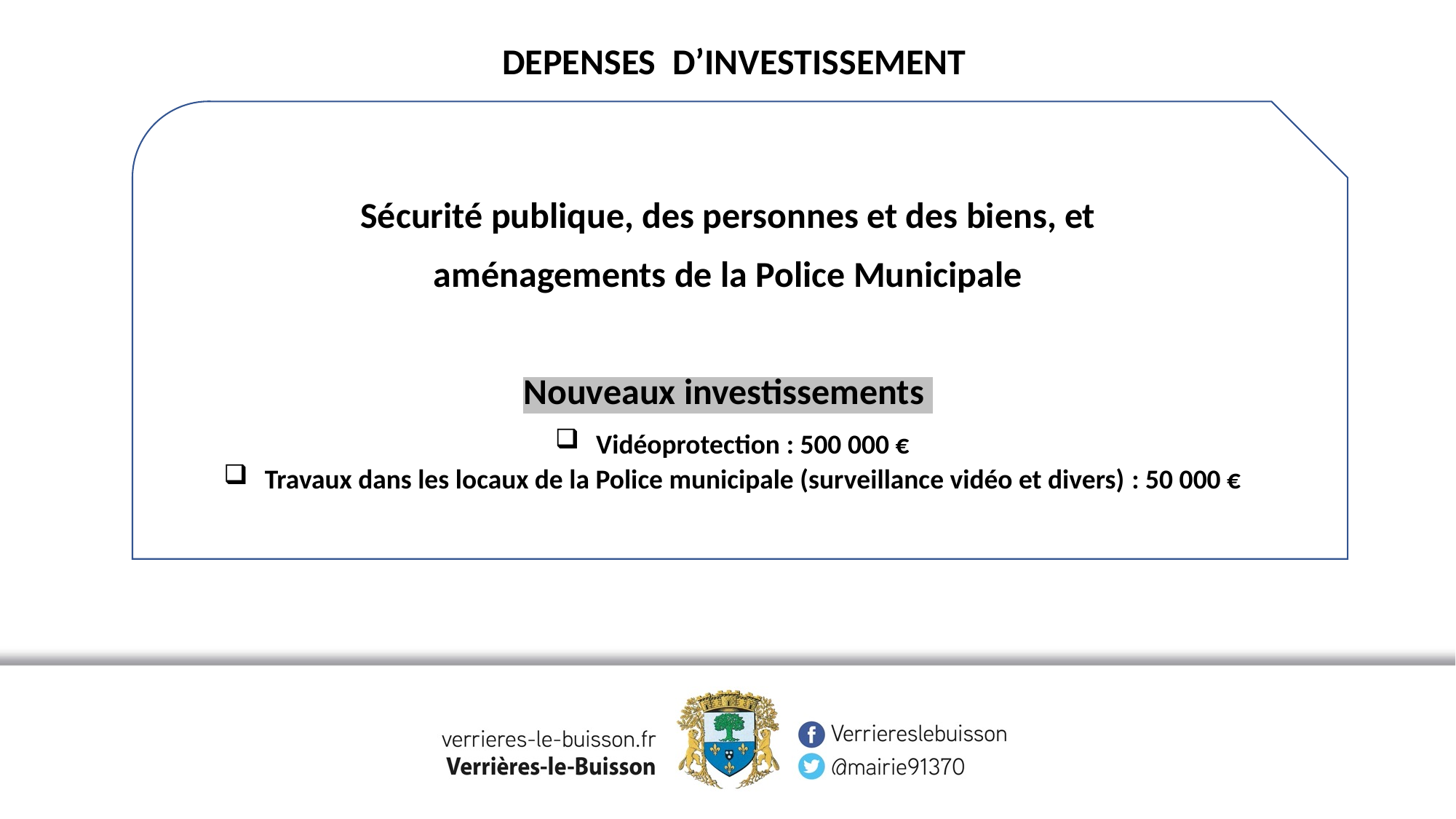

DEPENSES  D’INVESTISSEMENT
Sécurité publique, des personnes et des biens, et
aménagements de la Police Municipale

Nouveaux investissements
Vidéoprotection : 500 000 €
Travaux dans les locaux de la Police municipale (surveillance vidéo et divers) : 50 000 €